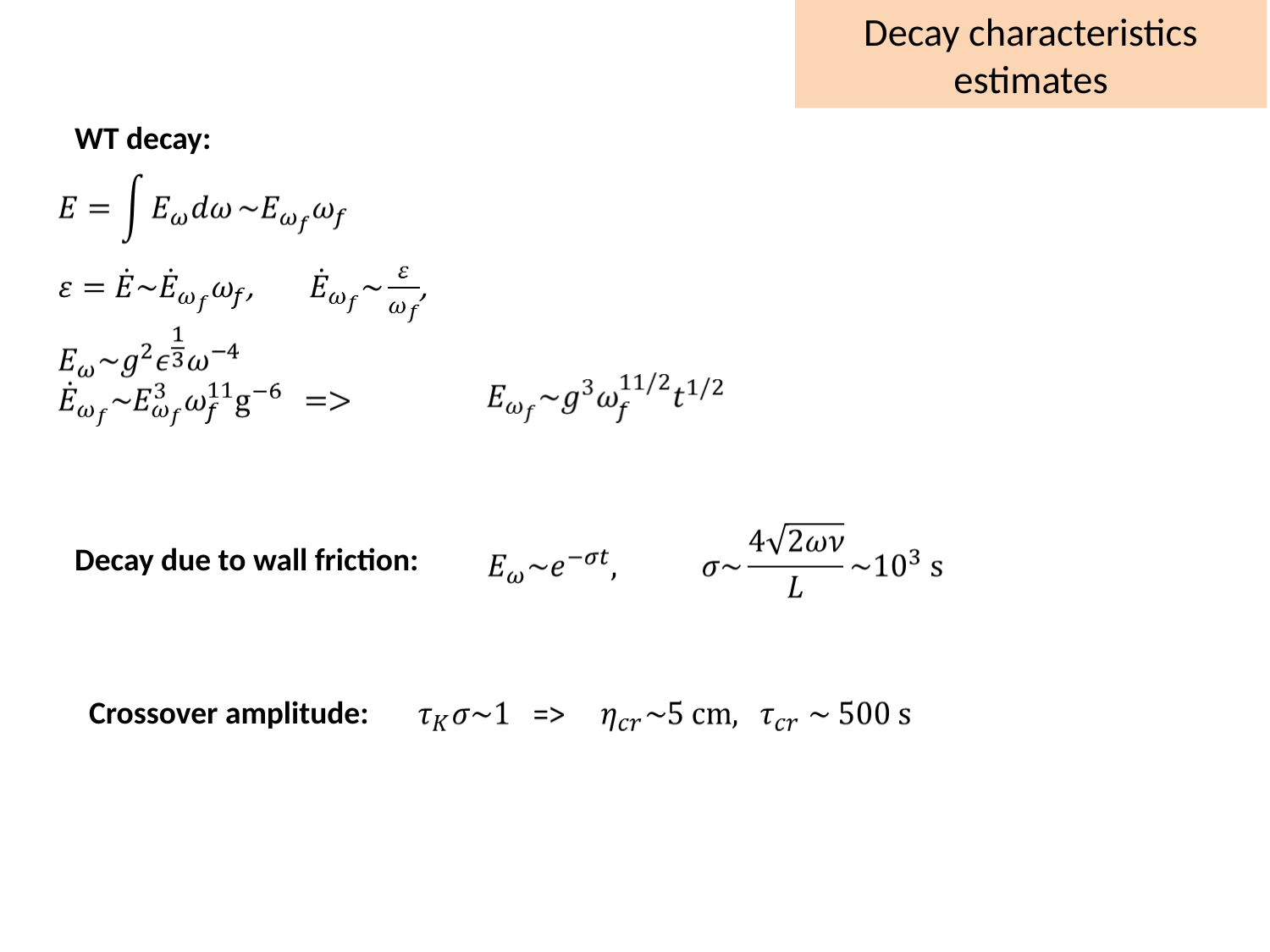

# Decay characteristics estimates
WT decay:

Decay due to wall friction:
Crossover amplitude: